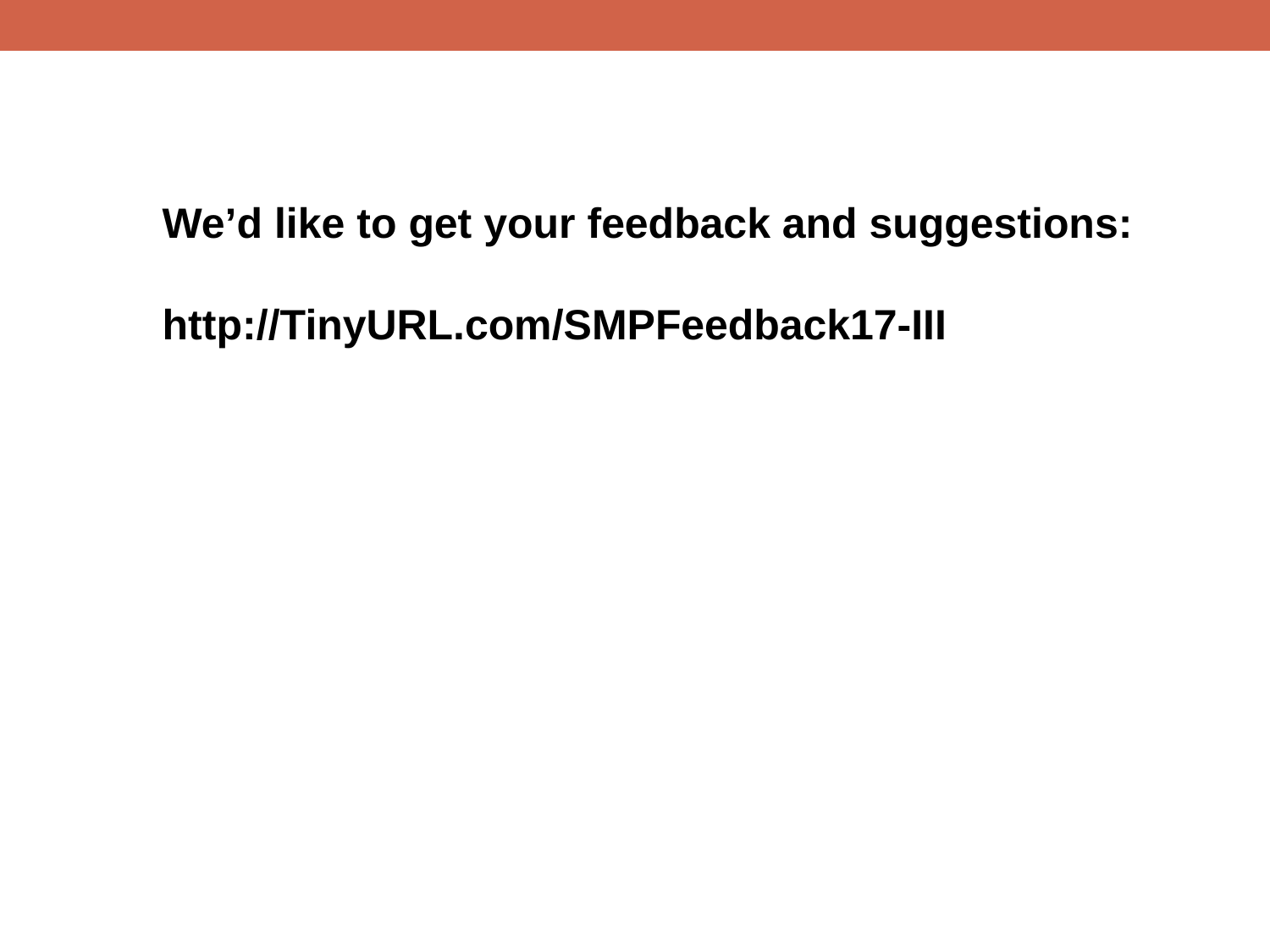

We’d like to get your feedback and suggestions:

http://TinyURL.com/SMPFeedback17-III